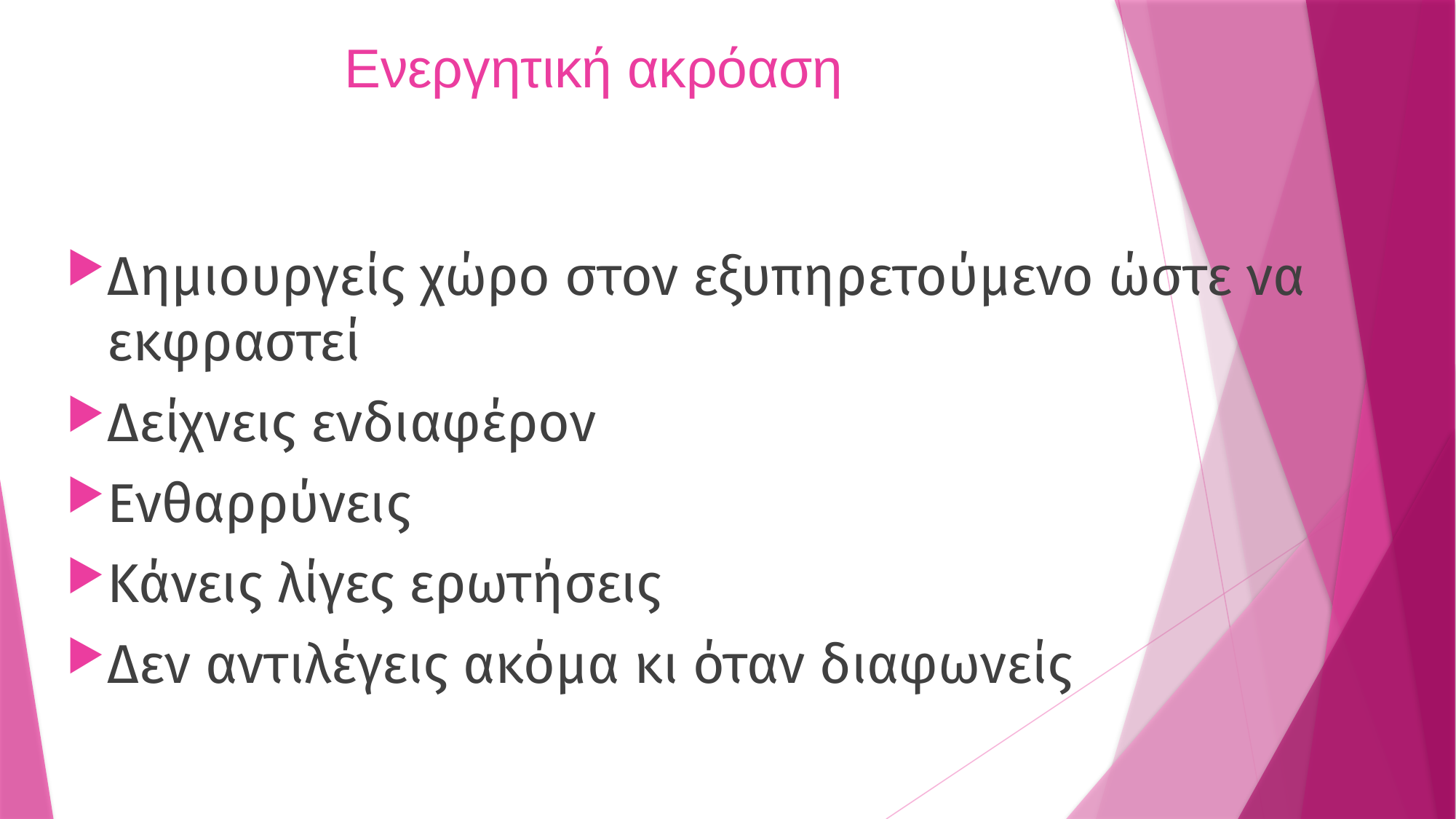

# Ενεργητική ακρόαση

Δημιουργείς χώρο στον εξυπηρετούμενο ώστε να εκφραστεί
Δείχνεις ενδιαφέρον
Ενθαρρύνεις
Κάνεις λίγες ερωτήσεις
Δεν αντιλέγεις ακόμα κι όταν διαφωνείς